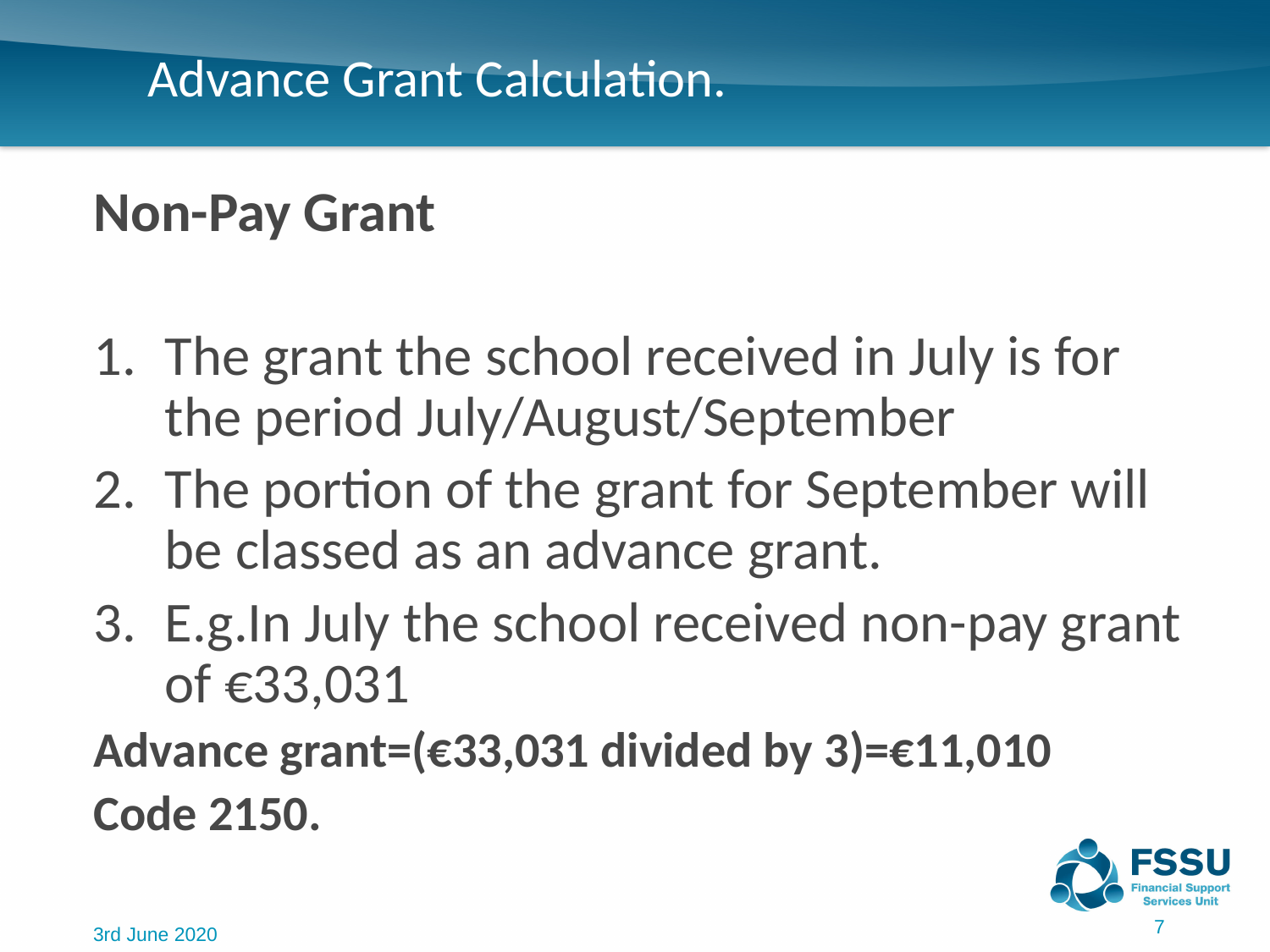

# Advance Grant Calculation.
Non-Pay Grant

The grant the school received in July is for the period July/August/September
The portion of the grant for September will be classed as an advance grant.
E.g.In July the school received non-pay grant of €33,031
Advance grant=(€33,031 divided by 3)=€11,010
Code 2150.

7
3rd June 2020